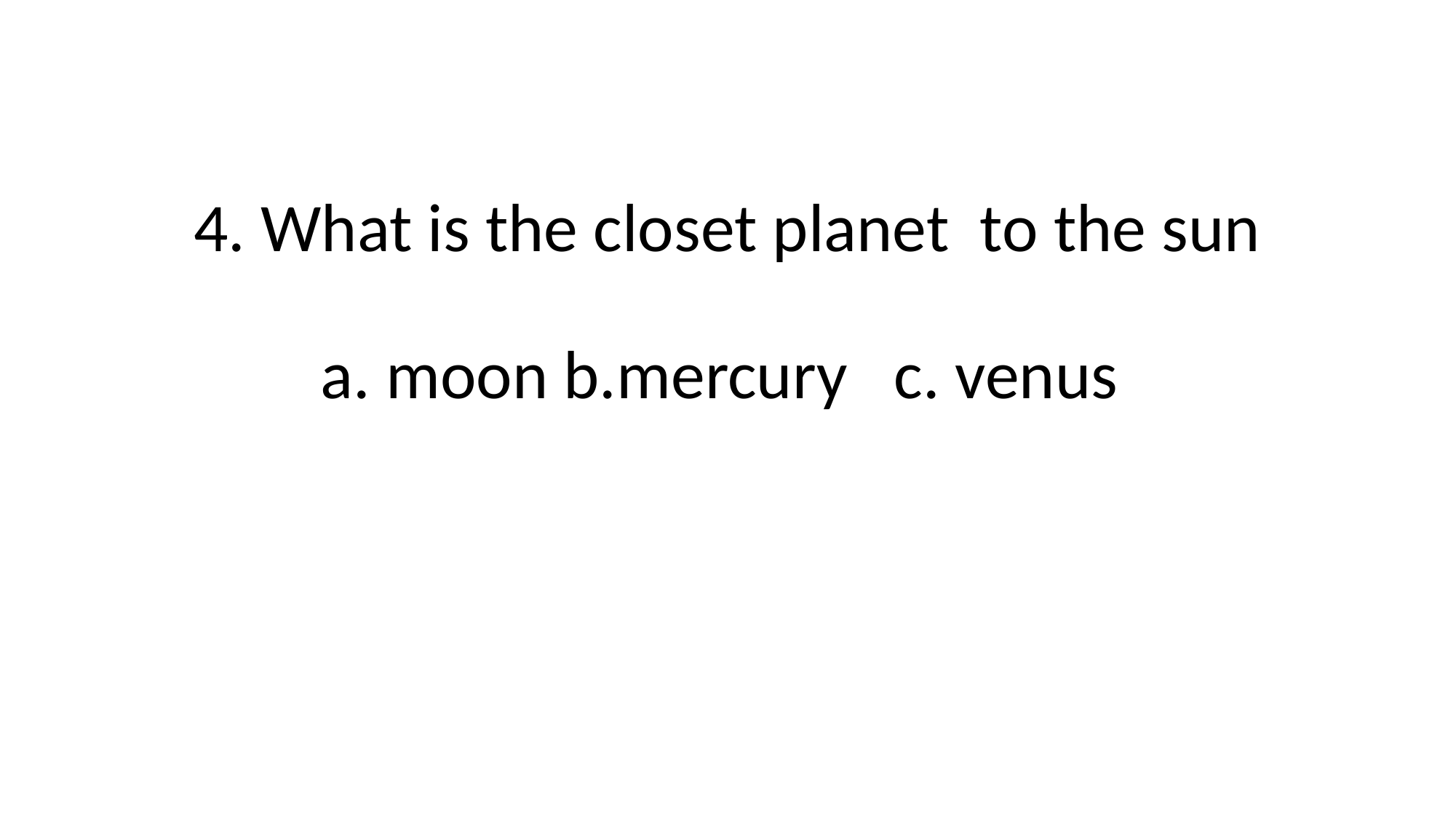

# 4. What is the closet planet  to the sun a. moon b.mercury   c. venus